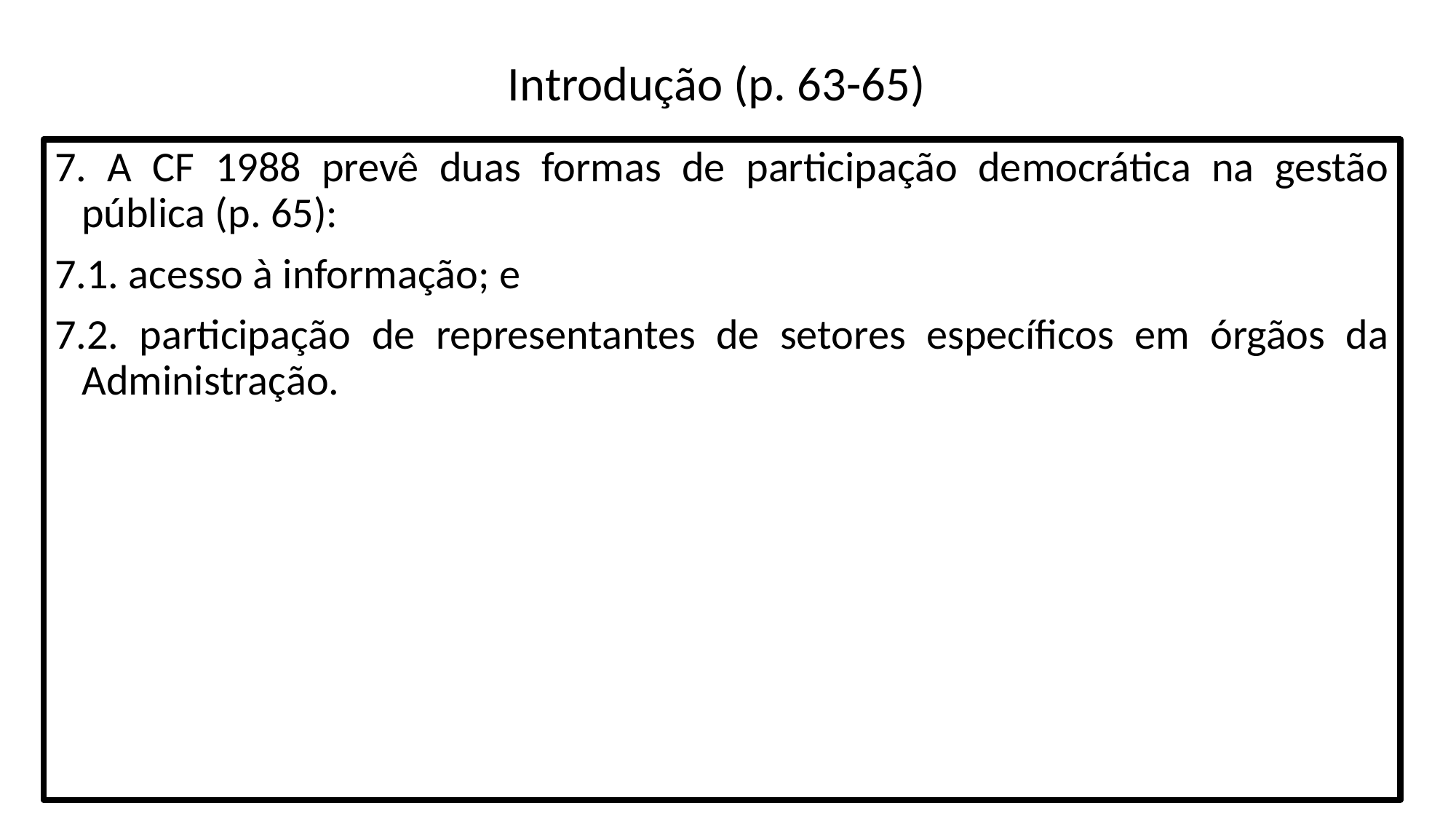

# Introdução (p. 63-65)
7. A CF 1988 prevê duas formas de participação democrática na gestão pública (p. 65):
7.1. acesso à informação; e
7.2. participação de representantes de setores específicos em órgãos da Administração.